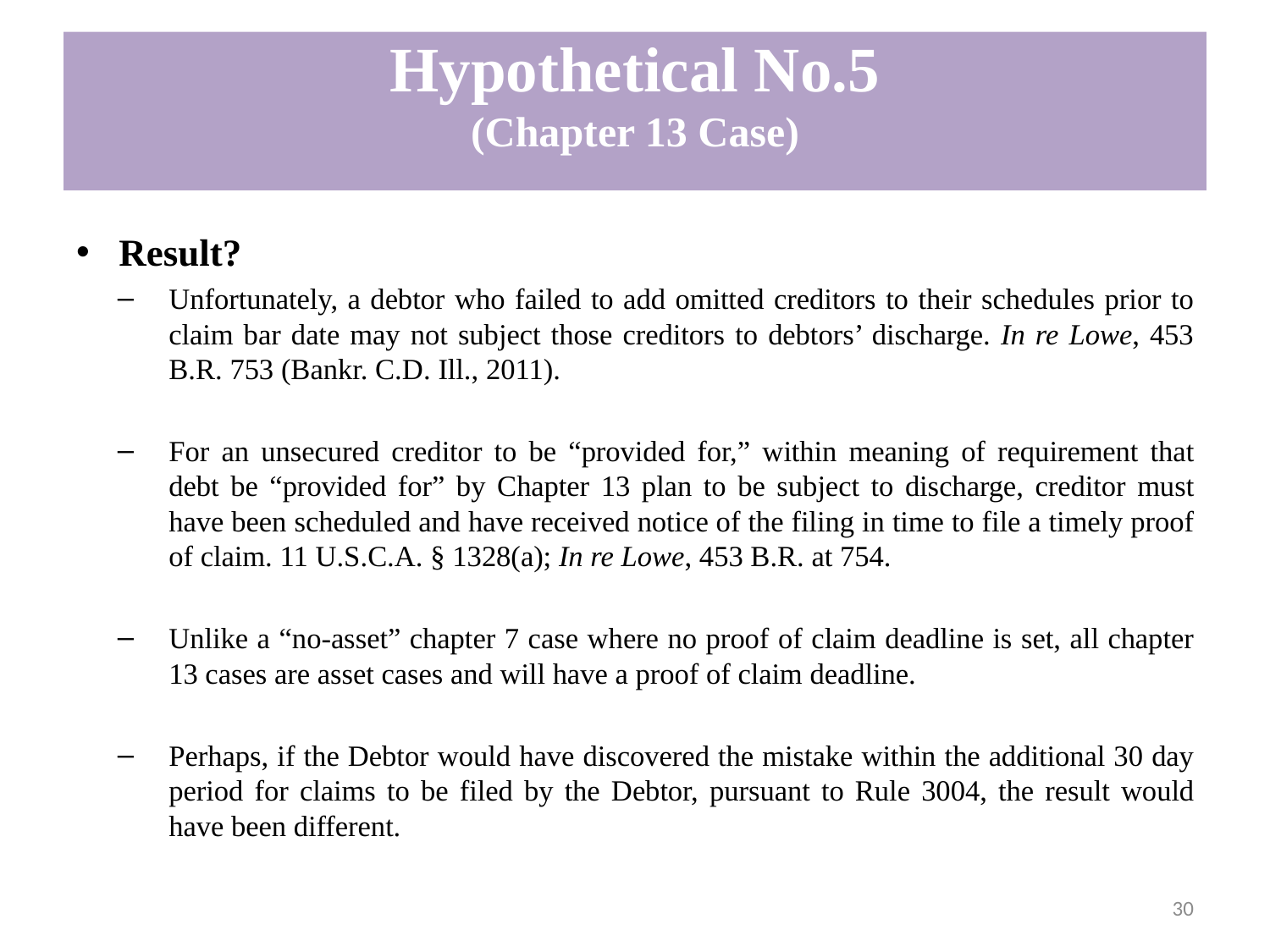

# Hypothetical No.5 (Chapter 13 Case)
Result?
Unfortunately, a debtor who failed to add omitted creditors to their schedules prior to claim bar date may not subject those creditors to debtors’ discharge. In re Lowe, 453 B.R. 753 (Bankr. C.D. Ill., 2011).

For an unsecured creditor to be “provided for,” within meaning of requirement that debt be “provided for” by Chapter 13 plan to be subject to discharge, creditor must have been scheduled and have received notice of the filing in time to file a timely proof of claim. 11 U.S.C.A. § 1328(a); In re Lowe, 453 B.R. at 754.

Unlike a “no-asset” chapter 7 case where no proof of claim deadline is set, all chapter 13 cases are asset cases and will have a proof of claim deadline.

Perhaps, if the Debtor would have discovered the mistake within the additional 30 day period for claims to be filed by the Debtor, pursuant to Rule 3004, the result would have been different.
30